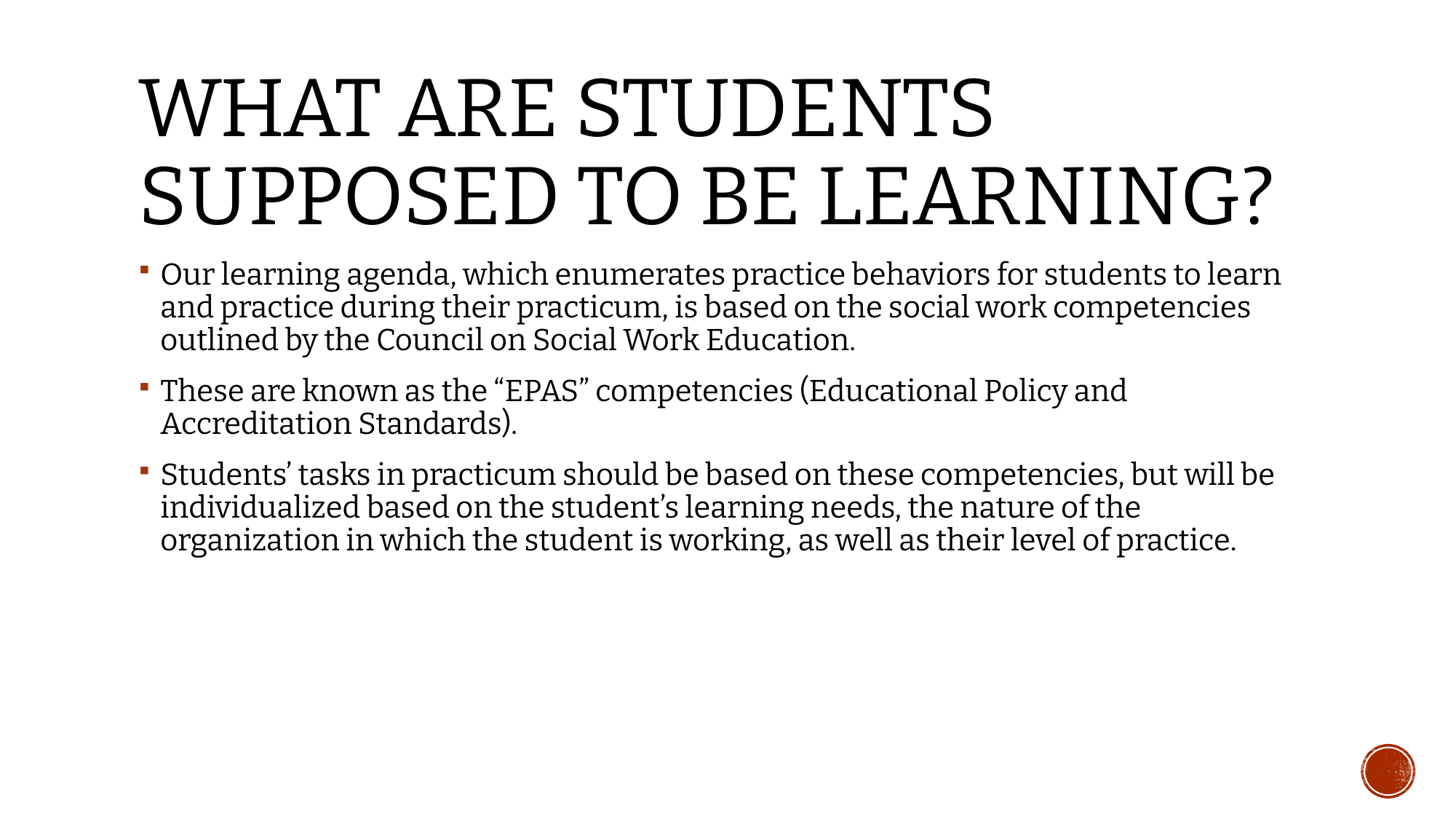

# What are students supposed to be learning?
Our learning agenda, which enumerates practice behaviors for students to learn and practice during their practicum, is based on the social work competencies outlined by the Council on Social Work Education.
These are known as the “EPAS” competencies (Educational Policy and Accreditation Standards).
Students’ tasks in practicum should be based on these competencies, but will be individualized based on the student’s learning needs, the nature of the organization in which the student is working, as well as their level of practice.